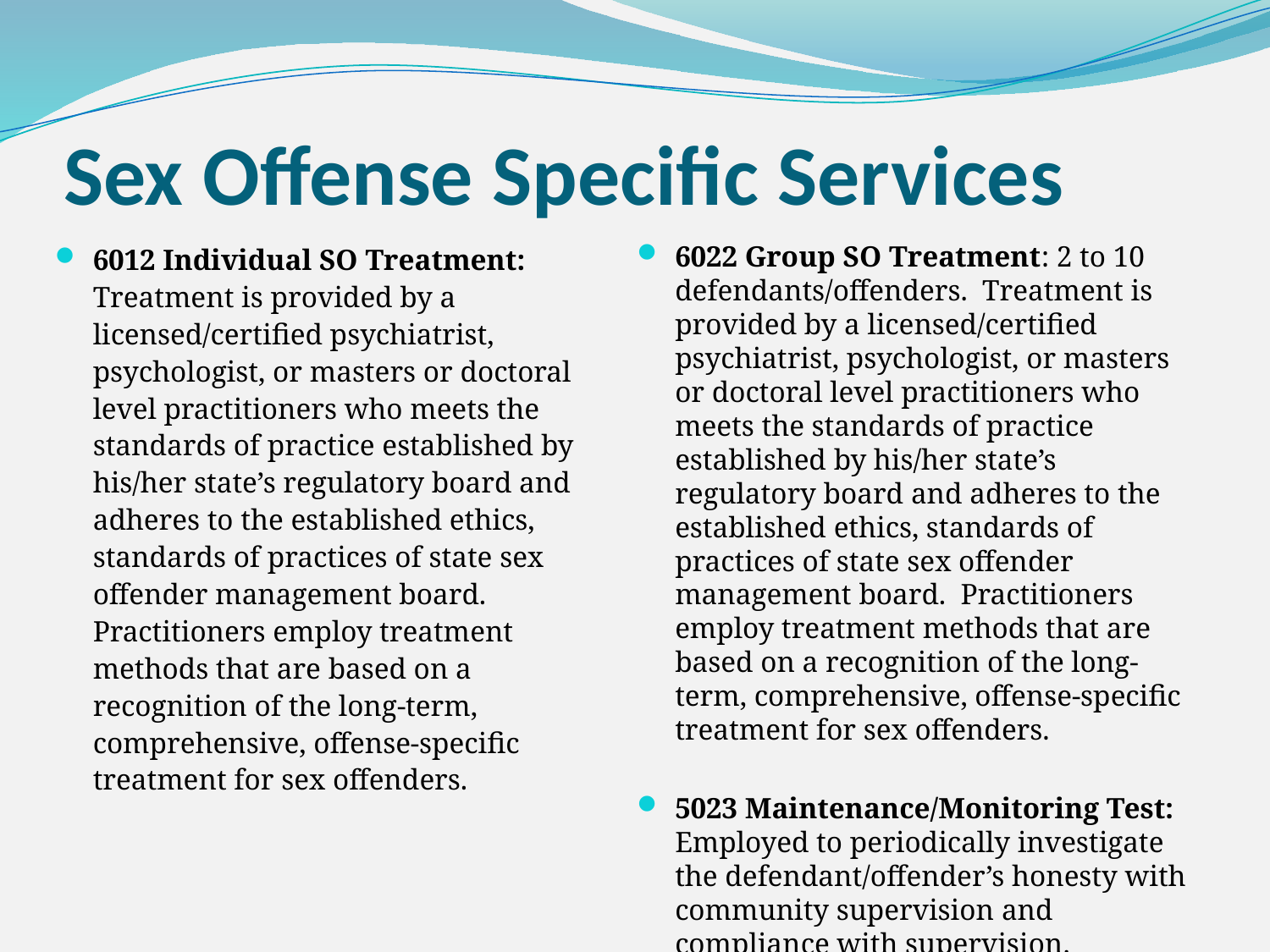

# Sex Offense Specific Services
6012 Individual SO Treatment: Treatment is provided by a licensed/certified psychiatrist, psychologist, or masters or doctoral level practitioners who meets the standards of practice established by his/her state’s regulatory board and adheres to the established ethics, standards of practices of state sex offender management board.  Practitioners employ treatment methods that are based on a recognition of the long-term, comprehensive, offense-specific treatment for sex offenders.

6022 Group SO Treatment: 2 to 10 defendants/offenders.  Treatment is provided by a licensed/certified psychiatrist, psychologist, or masters or doctoral level practitioners who meets the standards of practice established by his/her state’s regulatory board and adheres to the established ethics, standards of practices of state sex offender management board.  Practitioners employ treatment methods that are based on a recognition of the long-term, comprehensive, offense-specific treatment for sex offenders.

5023 Maintenance/Monitoring Test: Employed to periodically investigate the defendant/offender’s honesty with community supervision and compliance with supervision.